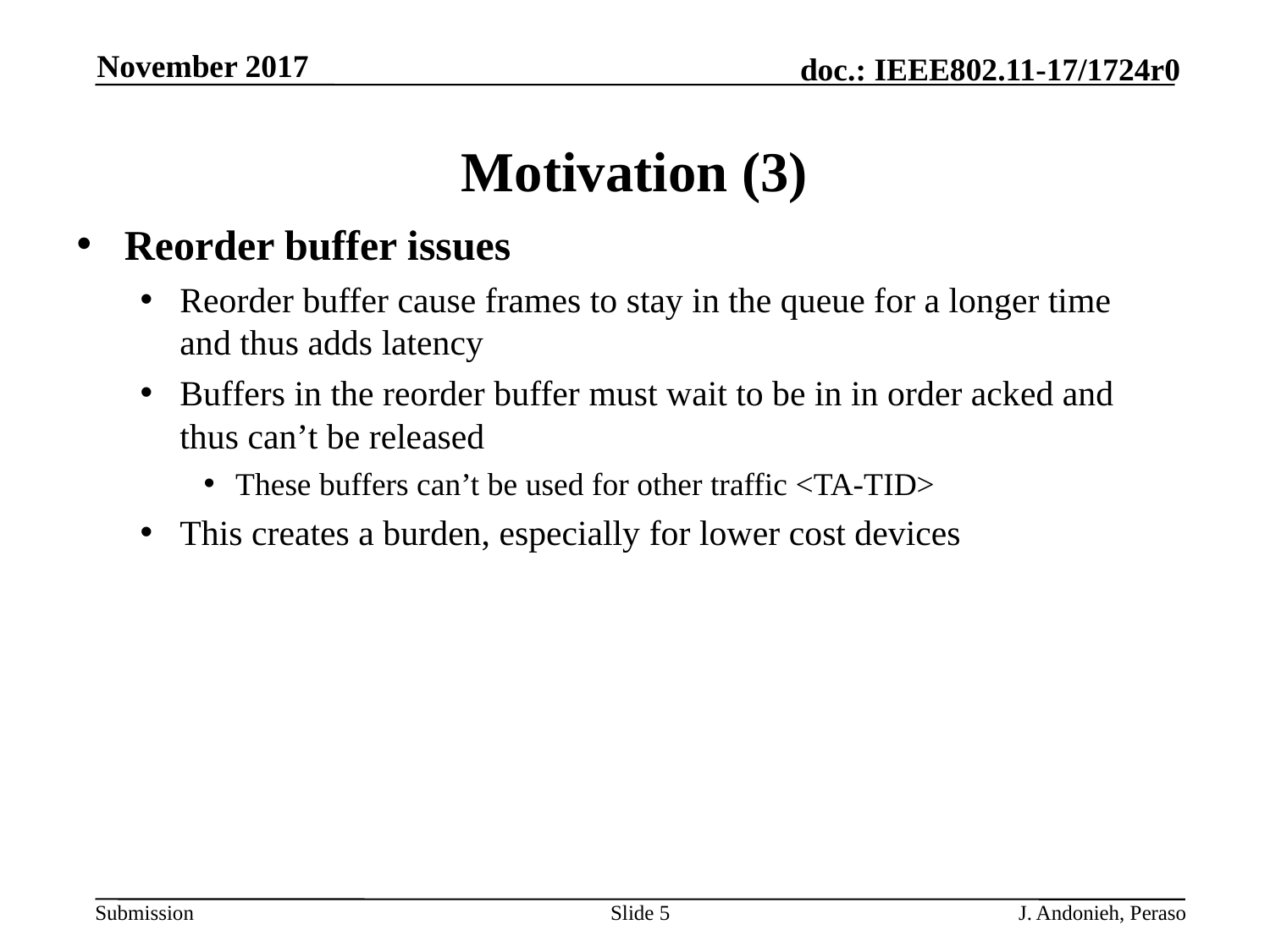

November 2017
# Motivation (3)
Reorder buffer issues
Reorder buffer cause frames to stay in the queue for a longer time and thus adds latency
Buffers in the reorder buffer must wait to be in in order acked and thus can’t be released
These buffers can’t be used for other traffic <TA-TID>
This creates a burden, especially for lower cost devices
Slide 5
J. Andonieh, Peraso